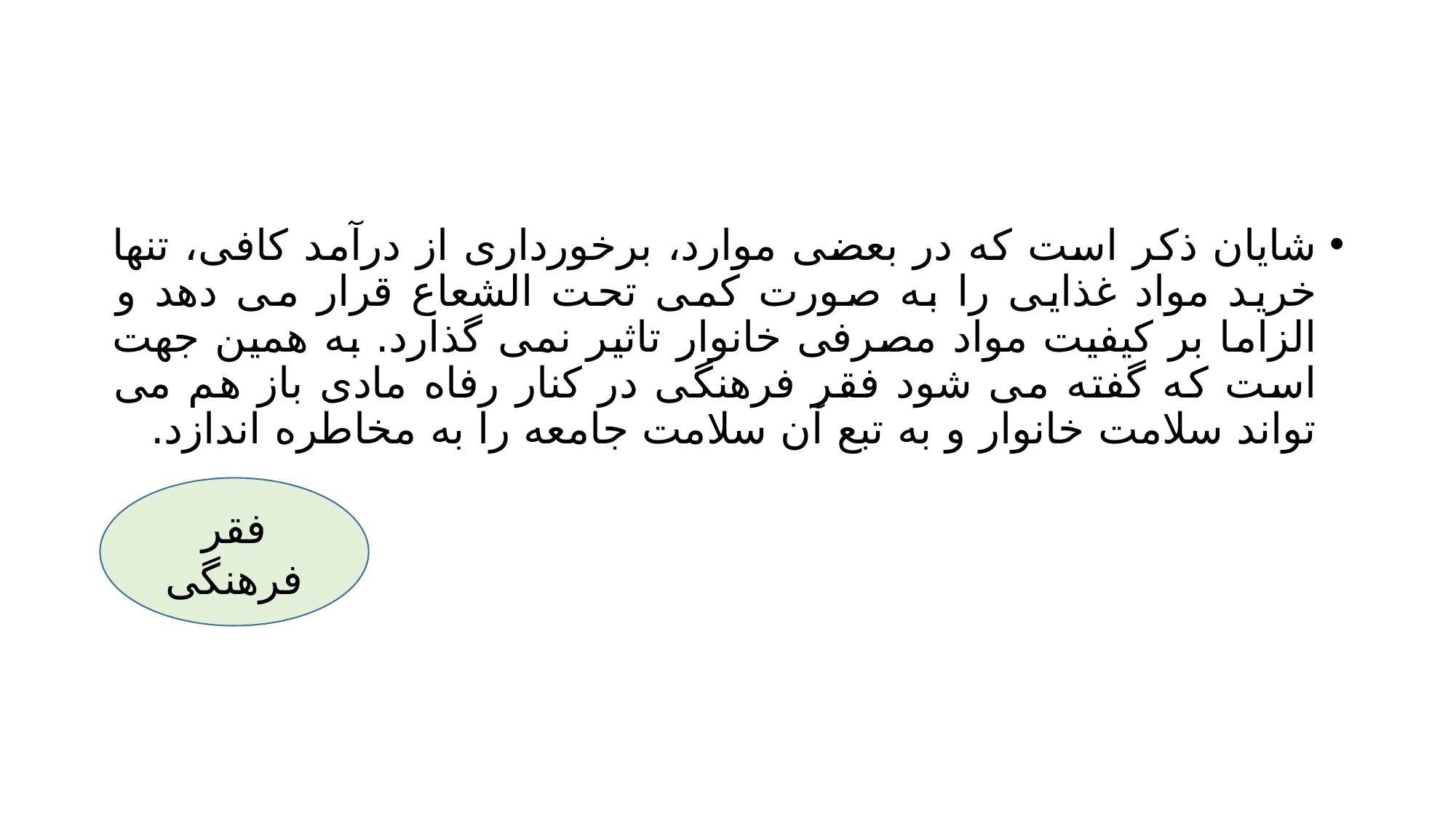

#
شایان ذکر است که در بعضی موارد، برخورداری از درآمد کافی، تنها خرید مواد غذایی را به صورت کمی تحت الشعاع قرار می دهد و الزاما بر کیفیت مواد مصرفی خانوار تاثیر نمی گذارد. به همین جهت است که گفته می شود فقر فرهنگی در کنار رفاه مادی باز هم می تواند سلامت خانوار و به تبع آن سلامت جامعه را به مخاطره اندازد.

فقر فرهنگی